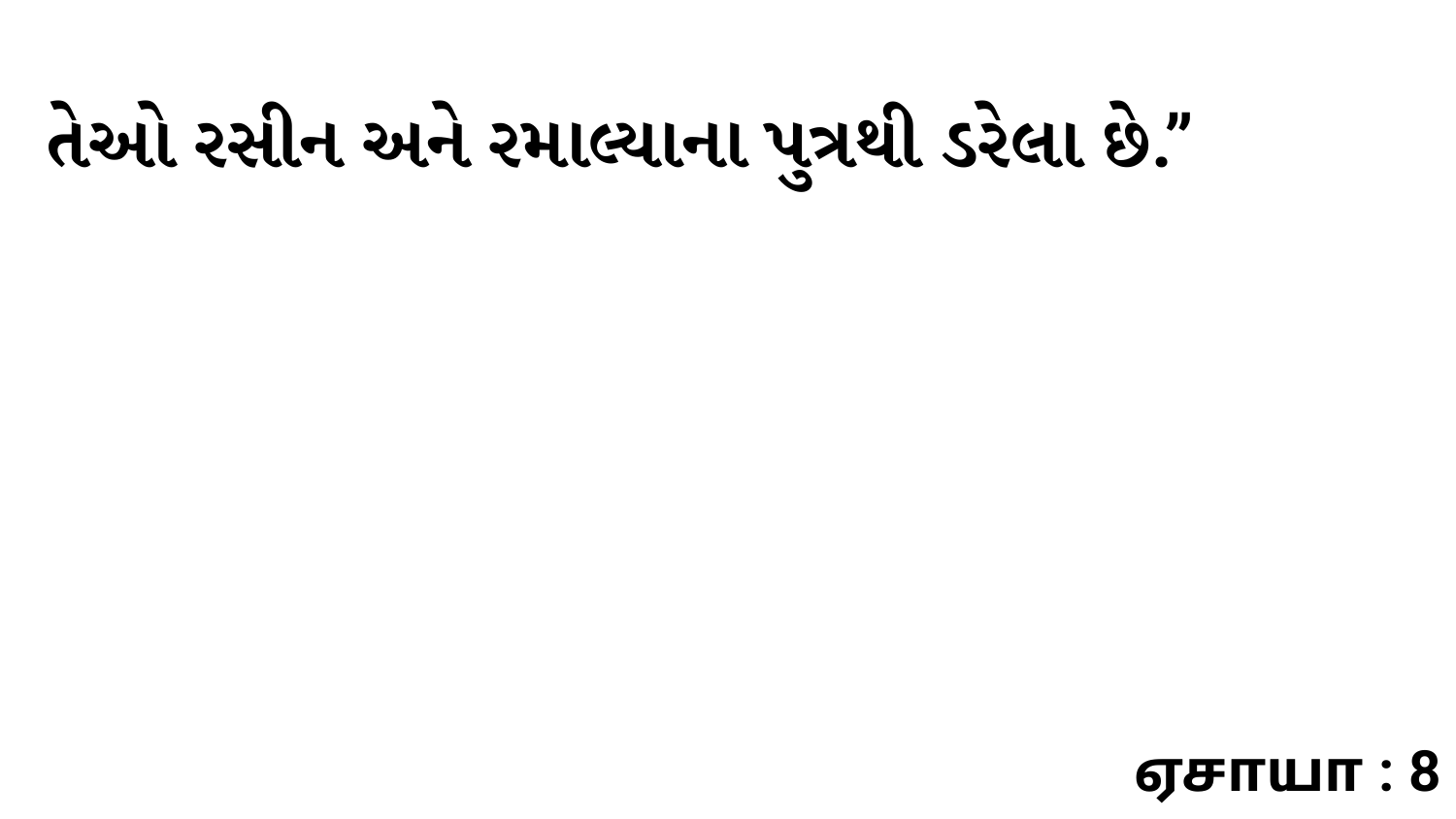

તેઓ રસીન અને રમાલ્યાના પુત્રથી ડરેલા છે.”
ஏசாயா : 8